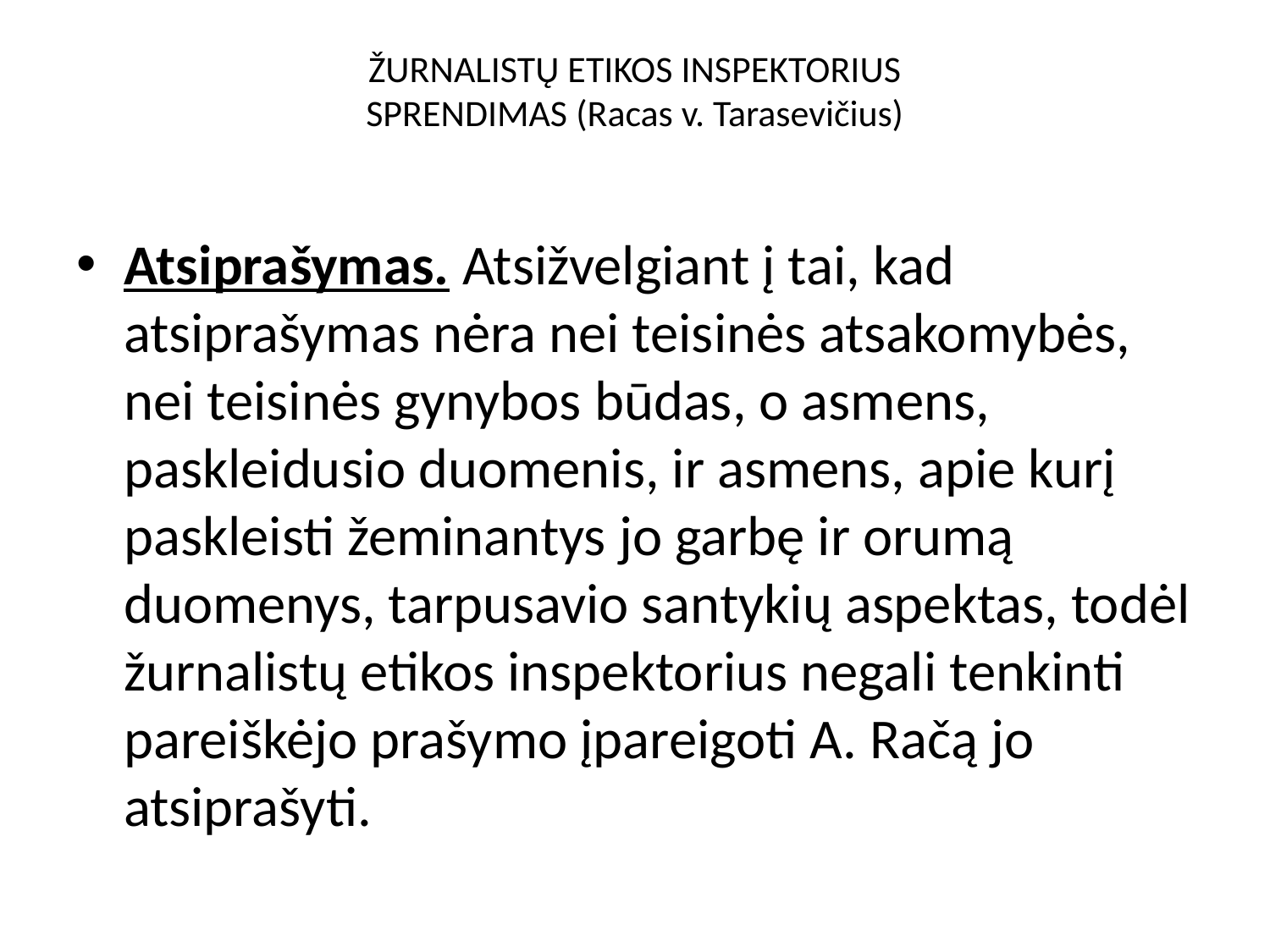

# ŽURNALISTŲ ETIKOS INSPEKTORIUS SPRENDIMAS (Racas v. Tarasevičius)
Atsiprašymas. Atsižvelgiant į tai, kad atsiprašymas nėra nei teisinės atsakomybės, nei teisinės gynybos būdas, o asmens, paskleidusio duomenis, ir asmens, apie kurį paskleisti žeminantys jo garbę ir orumą duomenys, tarpusavio santykių aspektas, todėl žurnalistų etikos inspektorius negali tenkinti pareiškėjo prašymo įpareigoti A. Račą jo atsiprašyti.